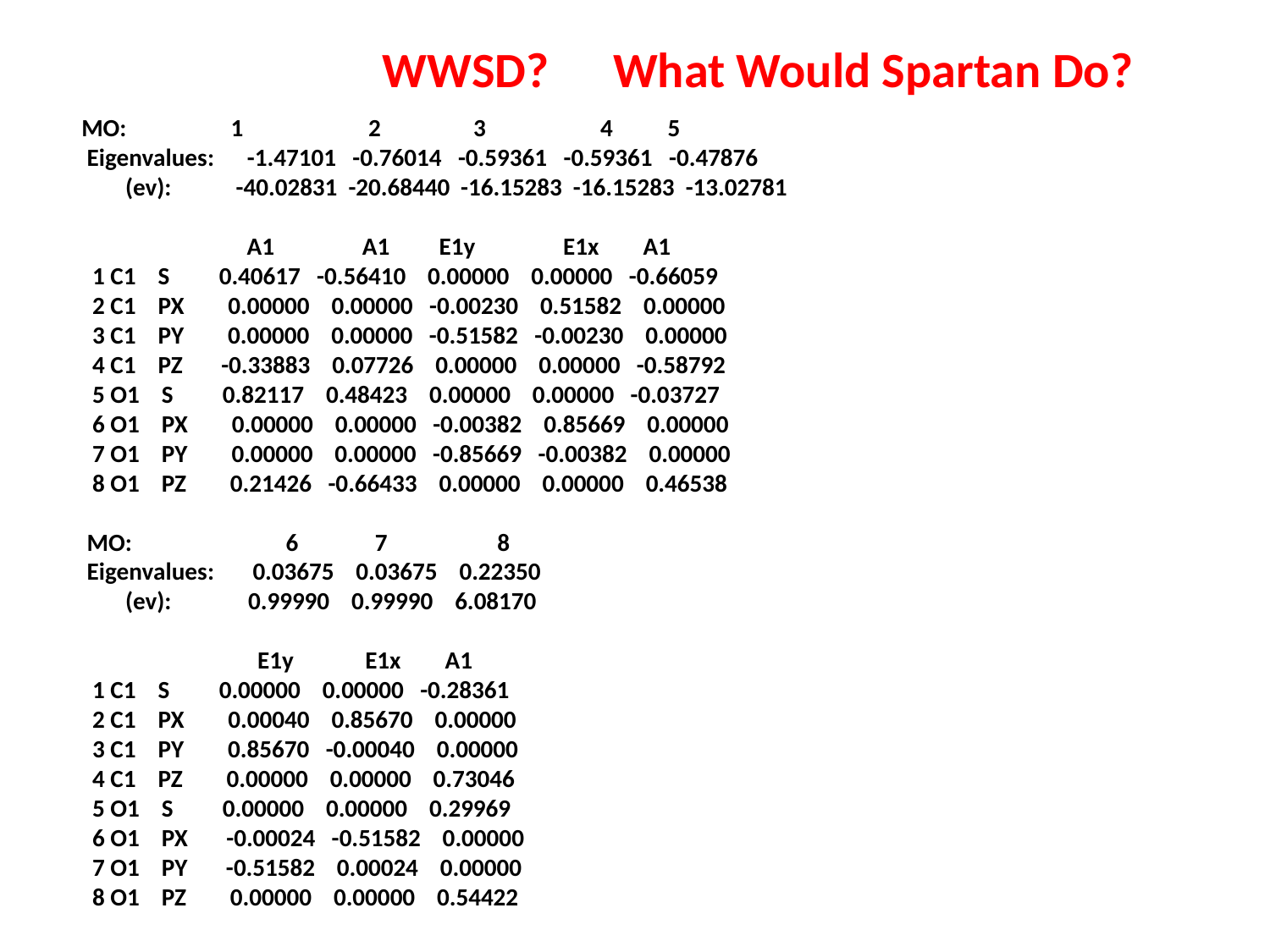

WWSD?
What Would Spartan Do?
 MO:                   1   	       2       	   3       	   4          5
  Eigenvalues:      -1.47101   -0.76014   -0.59361   -0.59361   -0.47876
         (ev):   	      -40.02831  -20.68440  -16.15283  -16.15283  -13.02781

                      	        A1                A1         E1y                E1x        A1
   1 C1    S         0.40617   -0.56410    0.00000    0.00000   -0.66059
   2 C1    PX        0.00000    0.00000   -0.00230    0.51582    0.00000
   3 C1    PY        0.00000    0.00000   -0.51582   -0.00230    0.00000
   4 C1    PZ       -0.33883    0.07726    0.00000    0.00000   -0.58792
   5 O1    S         0.82117    0.48423    0.00000    0.00000   -0.03727
   6 O1    PX        0.00000    0.00000   -0.00382    0.85669    0.00000
   7 O1    PY        0.00000    0.00000   -0.85669   -0.00382    0.00000
   8 O1    PZ        0.21426   -0.66433    0.00000    0.00000    0.46538

  MO:                            6              7                    8
  Eigenvalues:       0.03675    0.03675    0.22350
         (ev):              0.99990    0.99990    6.08170

                                 E1y             E1x        A1
   1 C1    S         0.00000    0.00000   -0.28361
   2 C1    PX        0.00040    0.85670    0.00000
   3 C1    PY        0.85670   -0.00040    0.00000
   4 C1    PZ        0.00000    0.00000    0.73046
   5 O1    S         0.00000    0.00000    0.29969
   6 O1    PX       -0.00024   -0.51582    0.00000
   7 O1    PY       -0.51582    0.00024    0.00000
   8 O1    PZ        0.00000    0.00000    0.54422